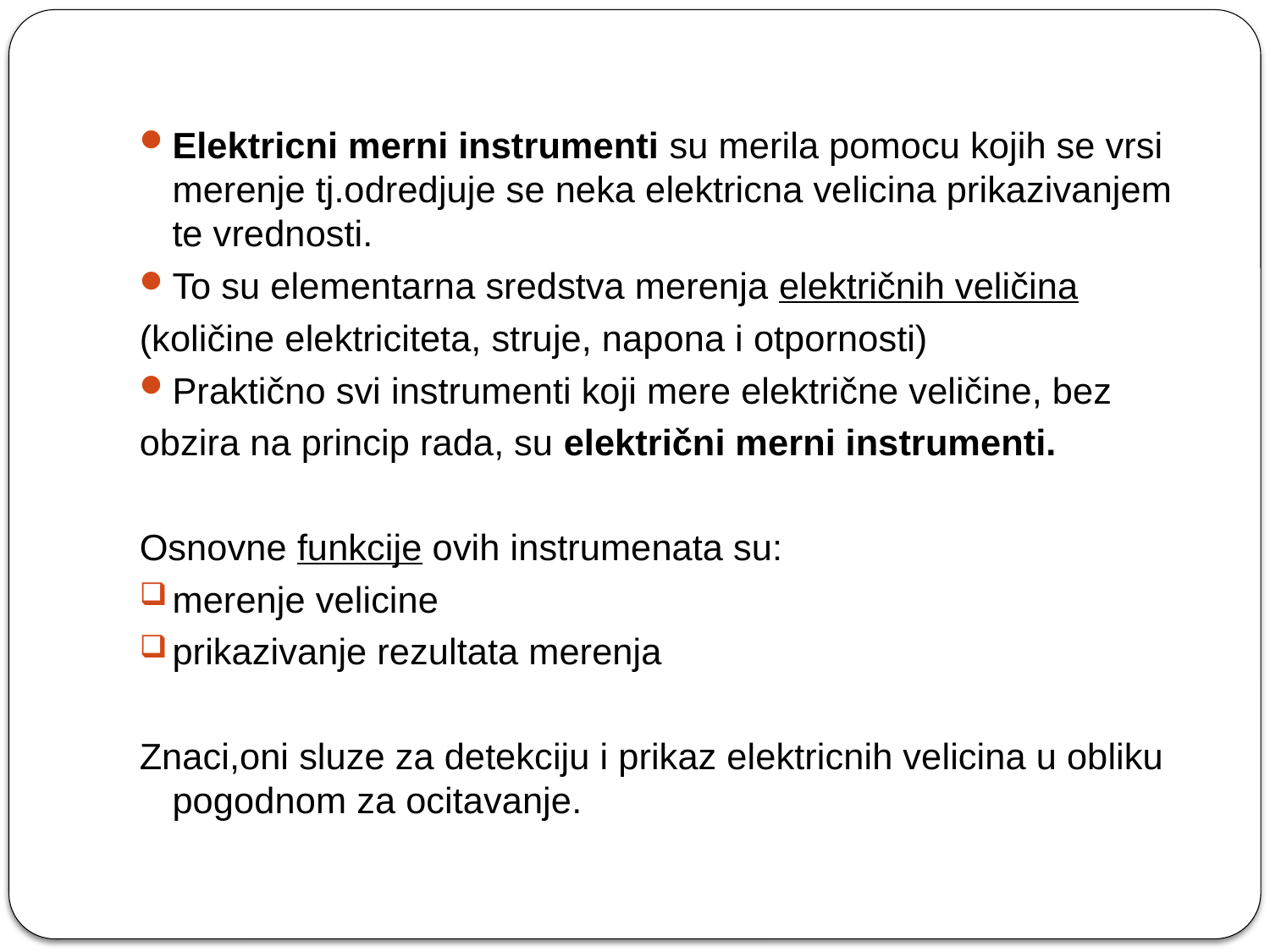

Elektricni merni instrumenti su merila pomocu kojih se vrsi  merenje tj.odredjuje se neka elektricna velicina prikazivanjem te vrednosti.
To su elementarna sredstva merenja električnih veličina
(količine elektriciteta, struje, napona i otpornosti)
Praktično svi instrumenti koji mere električne veličine, bez
obzira na princip rada, su električni merni instrumenti.

Osnovne funkcije ovih instrumenata su:
merenje velicine
prikazivanje rezultata merenja

Znaci,oni sluze za detekciju i prikaz elektricnih velicina u obliku pogodnom za ocitavanje.